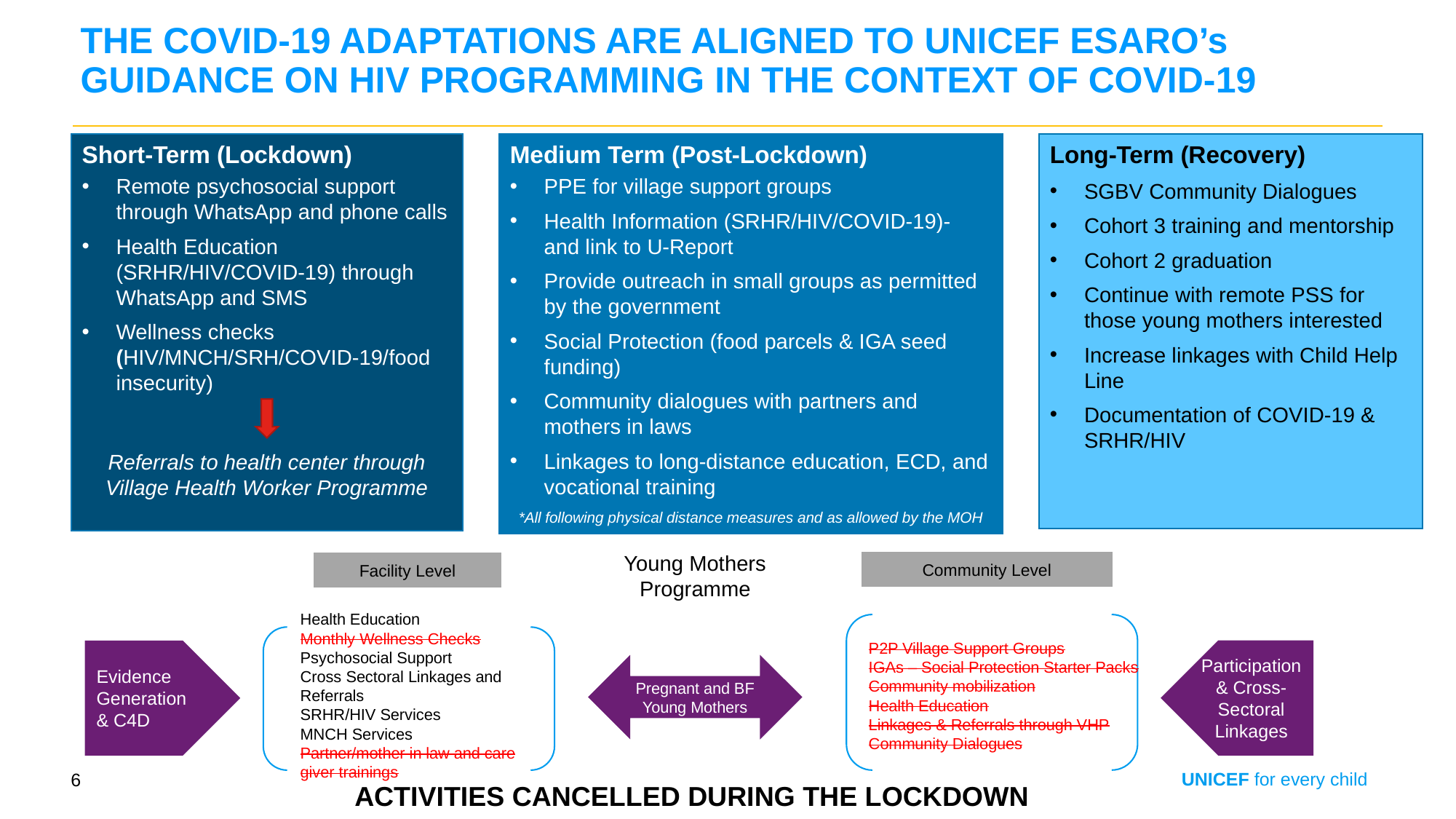

THE COVID-19 ADAPTATIONS ARE ALIGNED TO UNICEF ESARO’s GUIDANCE ON HIV PROGRAMMING IN THE CONTEXT OF COVID-19
Short-Term (Lockdown)
Remote psychosocial support through WhatsApp and phone calls
Health Education (SRHR/HIV/COVID-19) through WhatsApp and SMS
Wellness checks (HIV/MNCH/SRH/COVID-19/food insecurity)

Referrals to health center through Village Health Worker Programme

Medium Term (Post-Lockdown)
PPE for village support groups
Health Information (SRHR/HIV/COVID-19)- and link to U-Report
Provide outreach in small groups as permitted by the government
Social Protection (food parcels & IGA seed funding)
Community dialogues with partners and mothers in laws
Linkages to long-distance education, ECD, and vocational training
*All following physical distance measures and as allowed by the MOH

Long-Term (Recovery)
SGBV Community Dialogues
Cohort 3 training and mentorship
Cohort 2 graduation
Continue with remote PSS for those young mothers interested
Increase linkages with Child Help Line
Documentation of COVID-19 & SRHR/HIV

Community Level
Facility Level
Young Mothers Programme
Health Education
Monthly Wellness Checks
Psychosocial Support
Cross Sectoral Linkages and Referrals
SRHR/HIV Services
MNCH Services
Partner/mother in law and care giver trainings

P2P Village Support Groups
IGAs – Social Protection Starter Packs
Community mobilization
Health Education
Linkages & Referrals through VHP
Community Dialogues
Participation & Cross-Sectoral Linkages
Evidence Generation & C4D
Pregnant and BF Young Mothers
UNICEF for every child
6
ACTIVITIES CANCELLED DURING THE LOCKDOWN